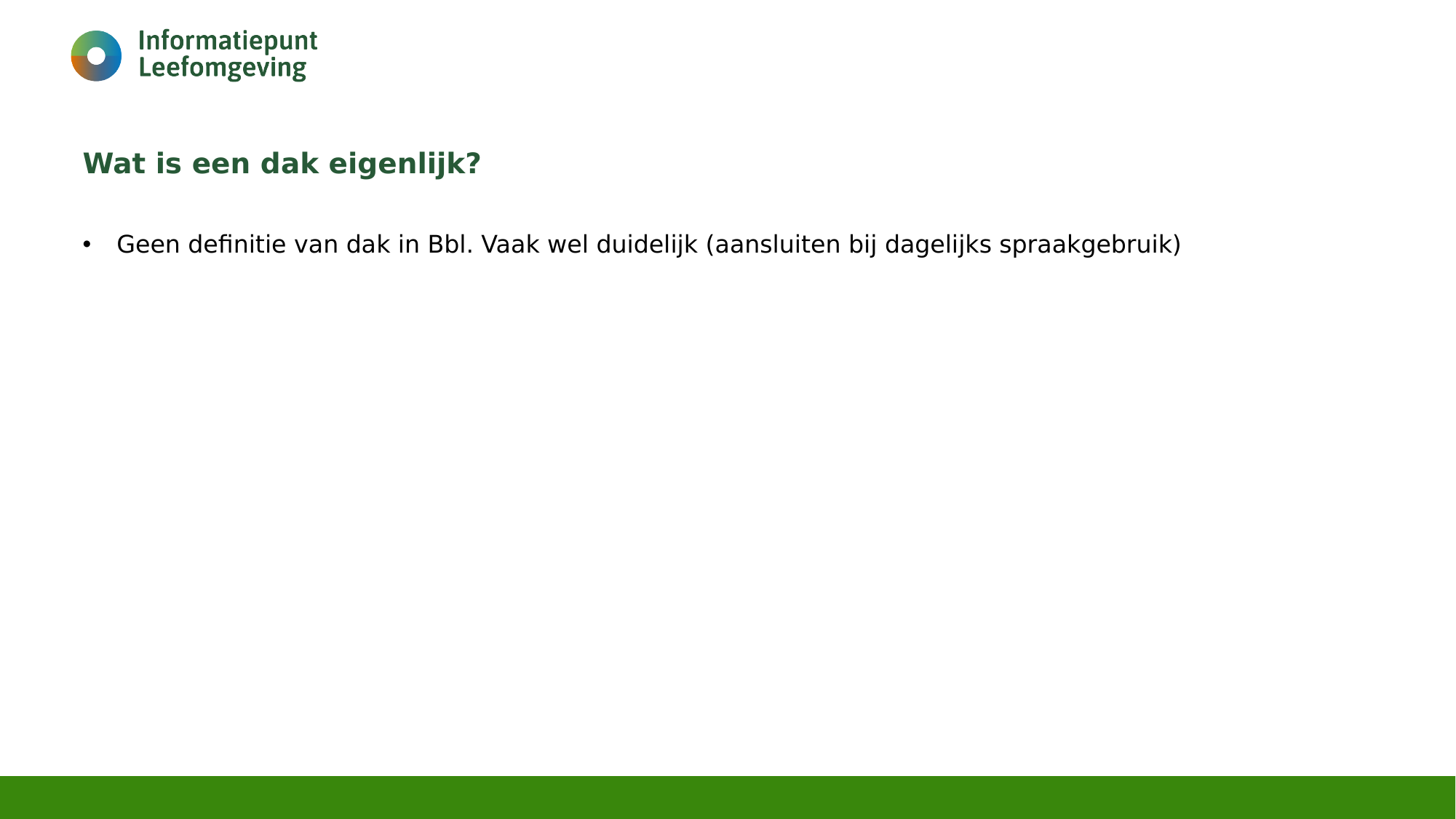

# Wat is een dak eigenlijk?
Geen definitie van dak in Bbl. Vaak wel duidelijk (aansluiten bij dagelijks spraakgebruik)